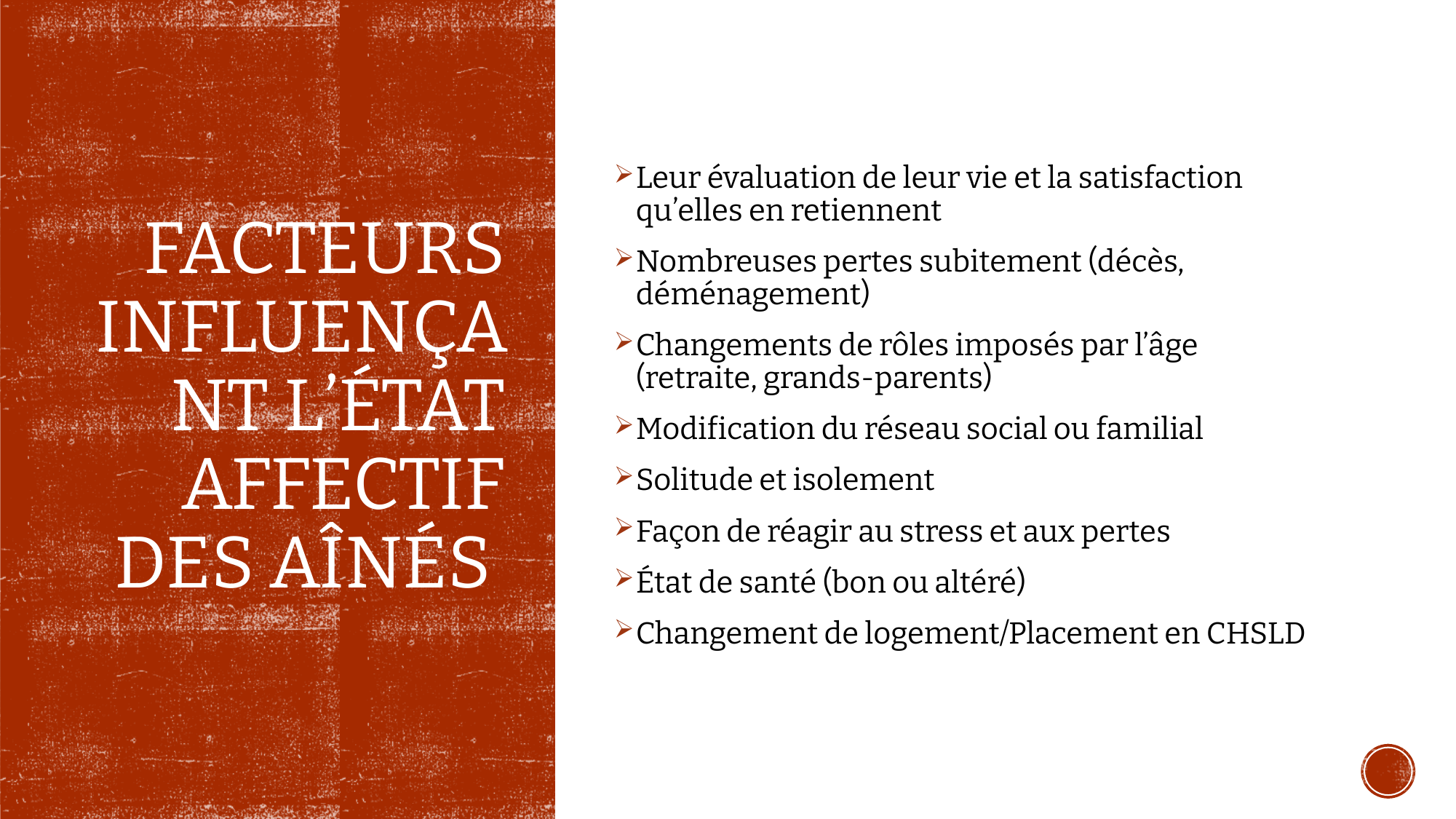

Leur évaluation de leur vie et la satisfaction qu’elles en retiennent
Nombreuses pertes subitement (décès, déménagement)
Changements de rôles imposés par l’âge (retraite, grands-parents)
Modification du réseau social ou familial
Solitude et isolement
Façon de réagir au stress et aux pertes
État de santé (bon ou altéré)
Changement de logement/Placement en CHSLD

# Facteurs influençant l’état affectif des aînés